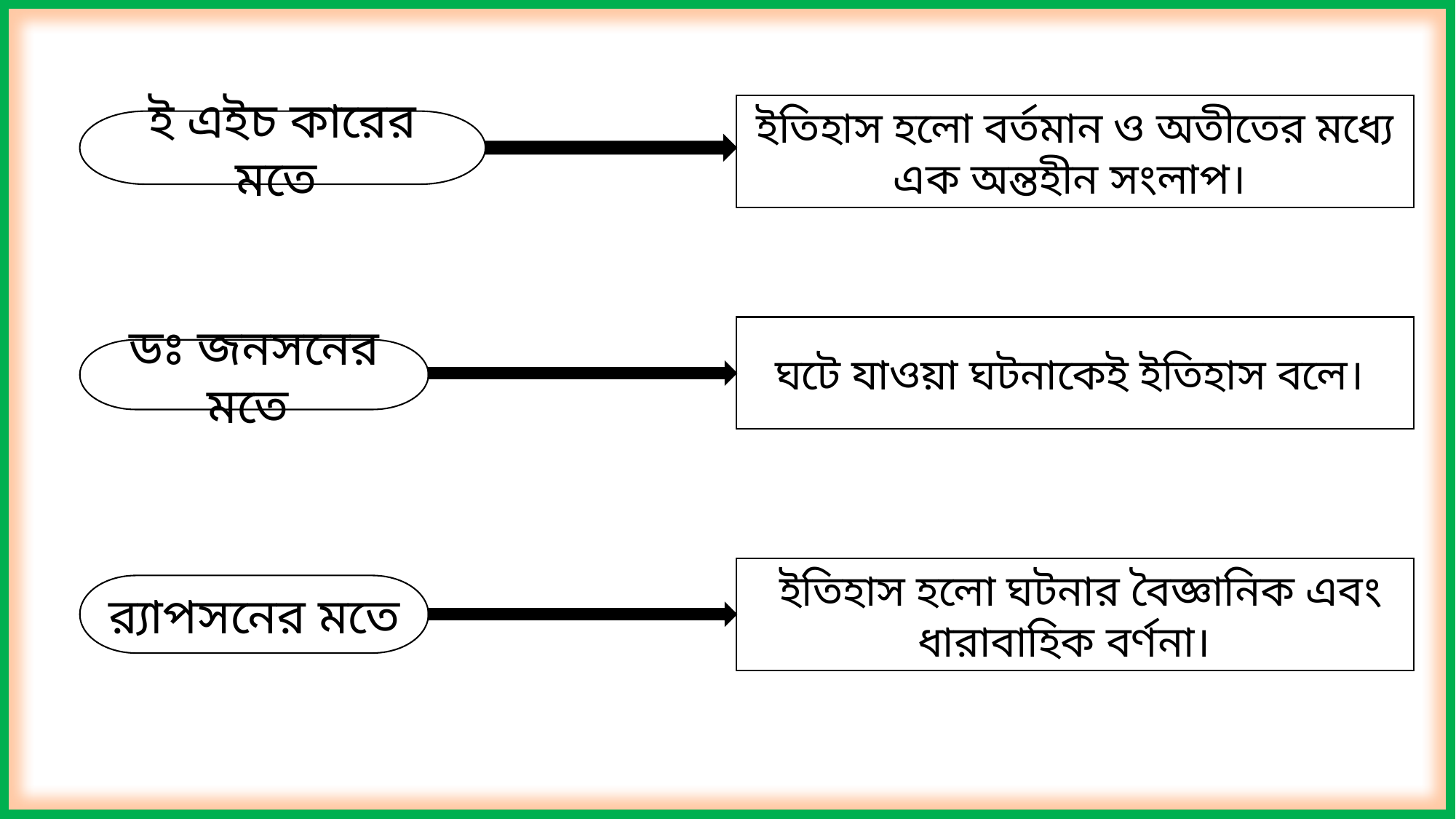

ইতিহাস হলো বর্তমান ও অতীতের মধ্যে এক অন্তহীন সংলাপ।
ই এইচ কারের মতে

ঘটে যাওয়া ঘটনাকেই ইতিহাস বলে।
ডঃ জনসনের মতে

 ইতিহাস হলো ঘটনার বৈজ্ঞানিক এবং ধারাবাহিক বর্ণনা।
র‍্যাপসনের মতে